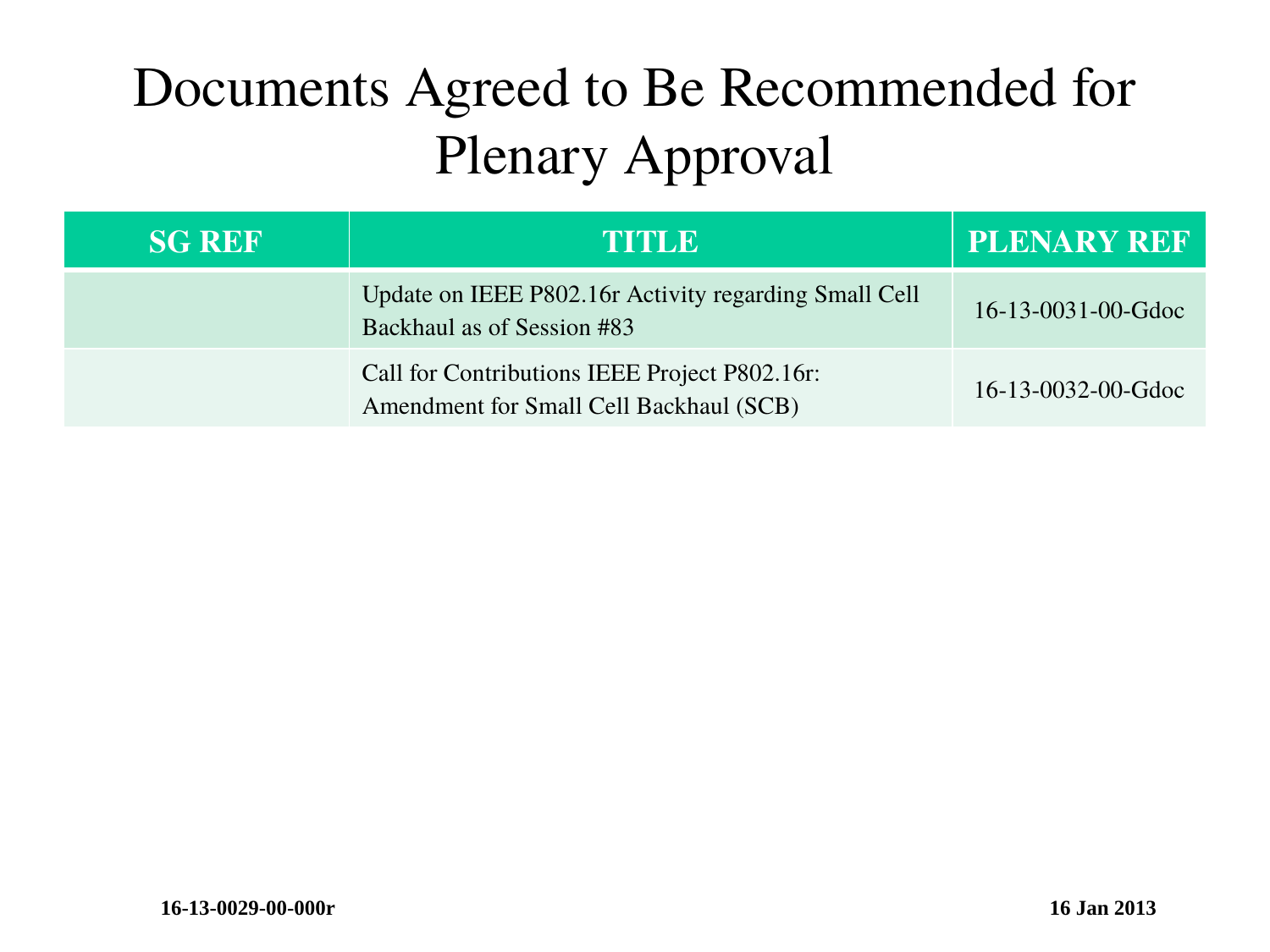

# Documents Agreed to Be Recommended for Plenary Approval
| SG REF | TITLE | PLENARY REF |
| --- | --- | --- |
|  | Update on IEEE P802.16r Activity regarding Small Cell Backhaul as of Session #83 | 16-13-0031-00-Gdoc |
|  | Call for Contributions IEEE Project P802.16r: Amendment for Small Cell Backhaul (SCB) | 16-13-0032-00-Gdoc |
16-13-0029-00-000r						16 Jan 2013